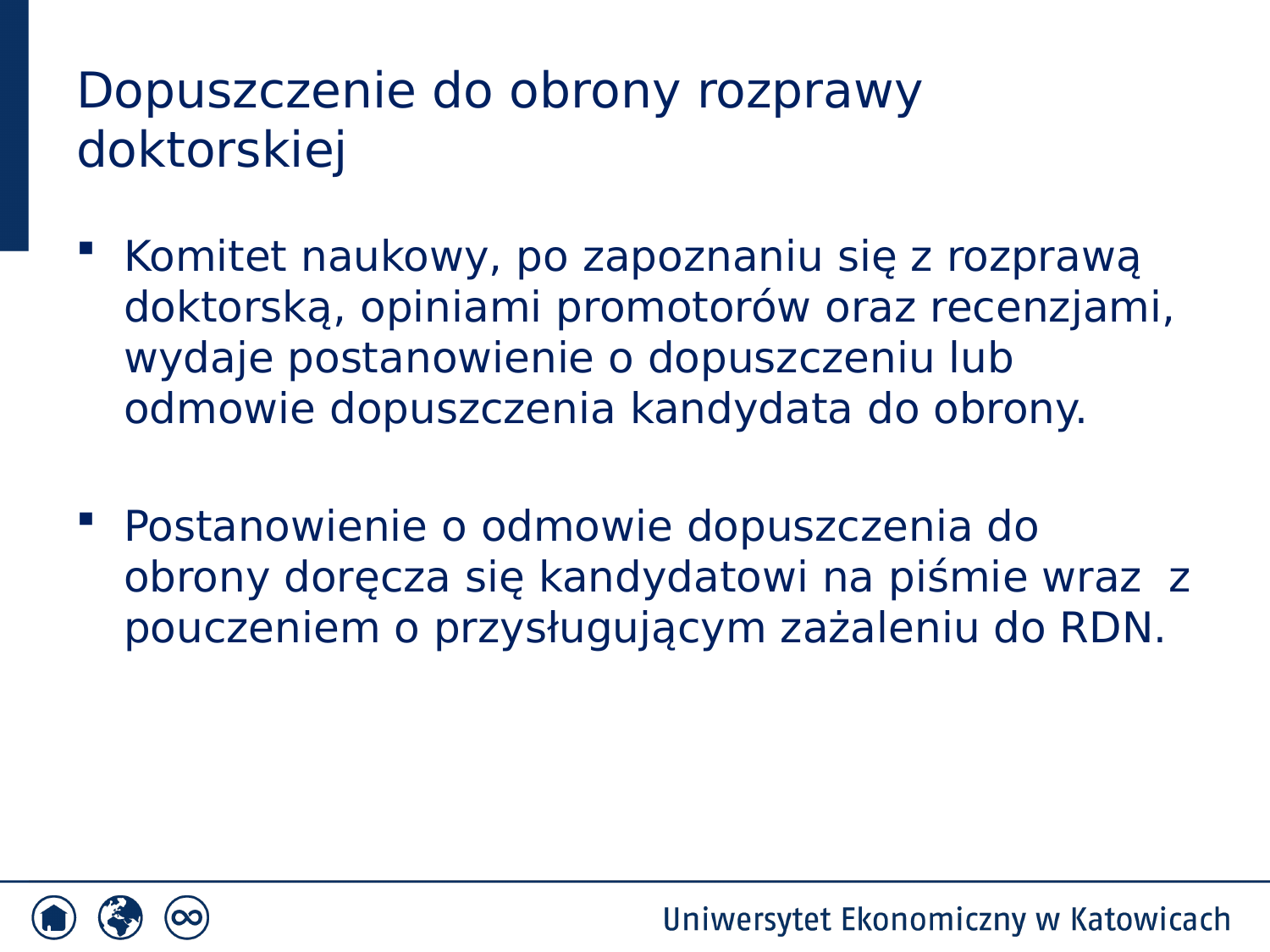

# Dopuszczenie do obrony rozprawy doktorskiej
Komitet naukowy, po zapoznaniu się z rozprawą doktorską, opiniami promotorów oraz recenzjami, wydaje postanowienie o dopuszczeniu lub odmowie dopuszczenia kandydata do obrony.

Postanowienie o odmowie dopuszczenia do obrony doręcza się kandydatowi na piśmie wraz  z pouczeniem o przysługującym zażaleniu do RDN.